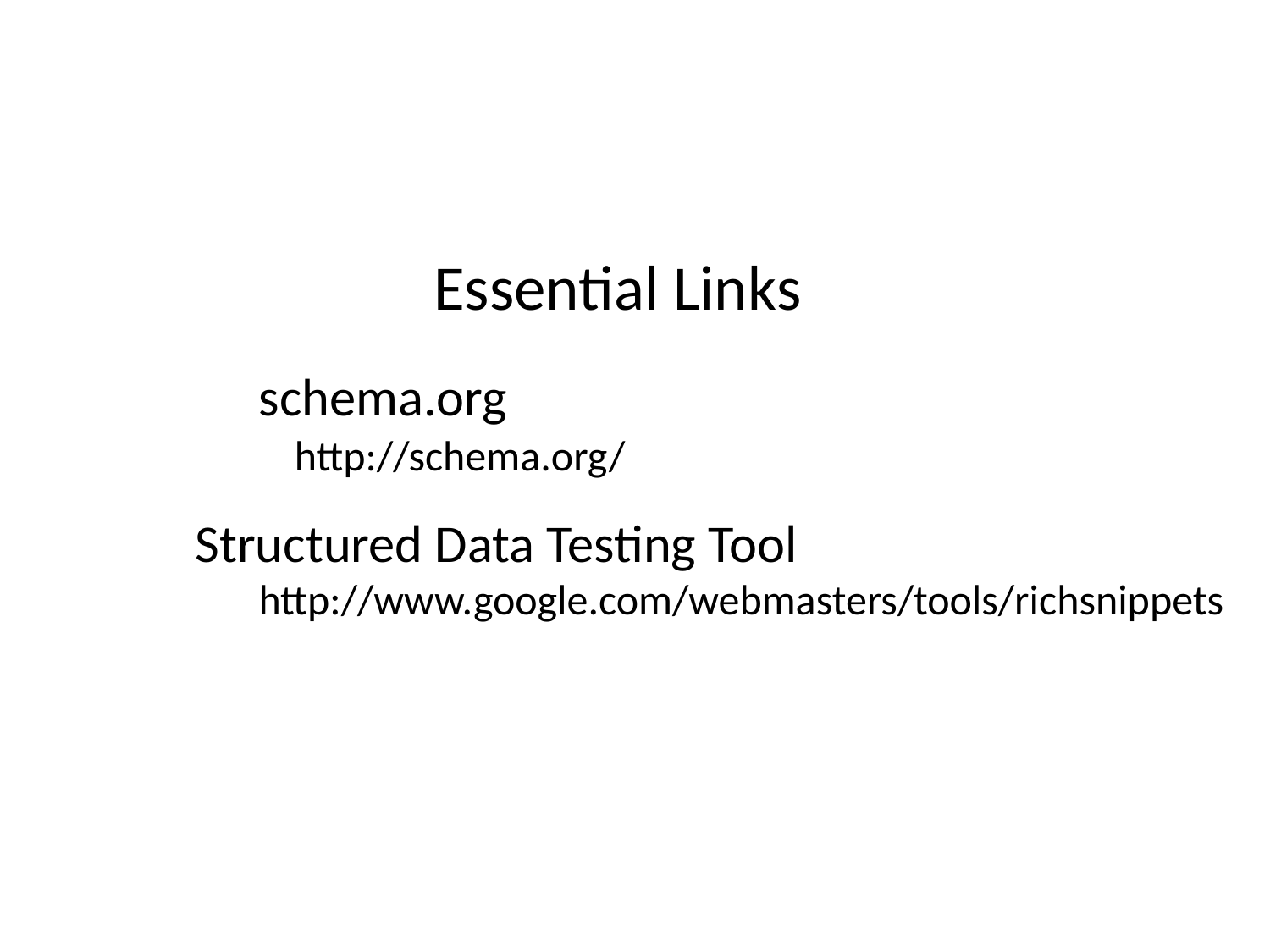

Essential Links

   	schema.org
	    http://schema.org/

Structured Data Testing Tool
http://www.google.com/webmasters/tools/richsnippets